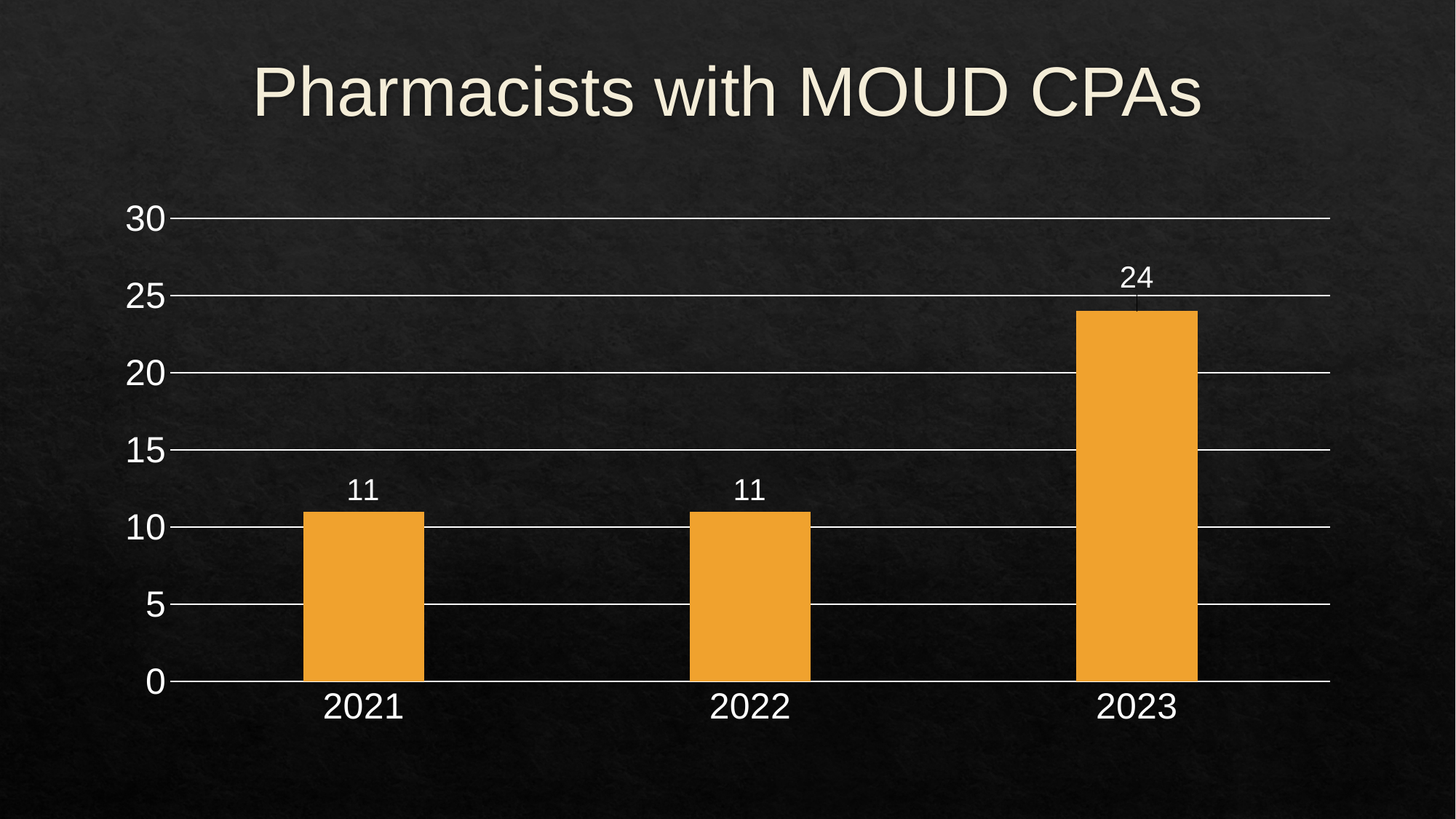

# Pharmacists with MOUD CPAs

### Chart

| Category | Pharmacists with CPAs |
|---|---|
| 2021 | 11.0 |
| 2022 | 11.0 |
| 2023 | 24.0 |